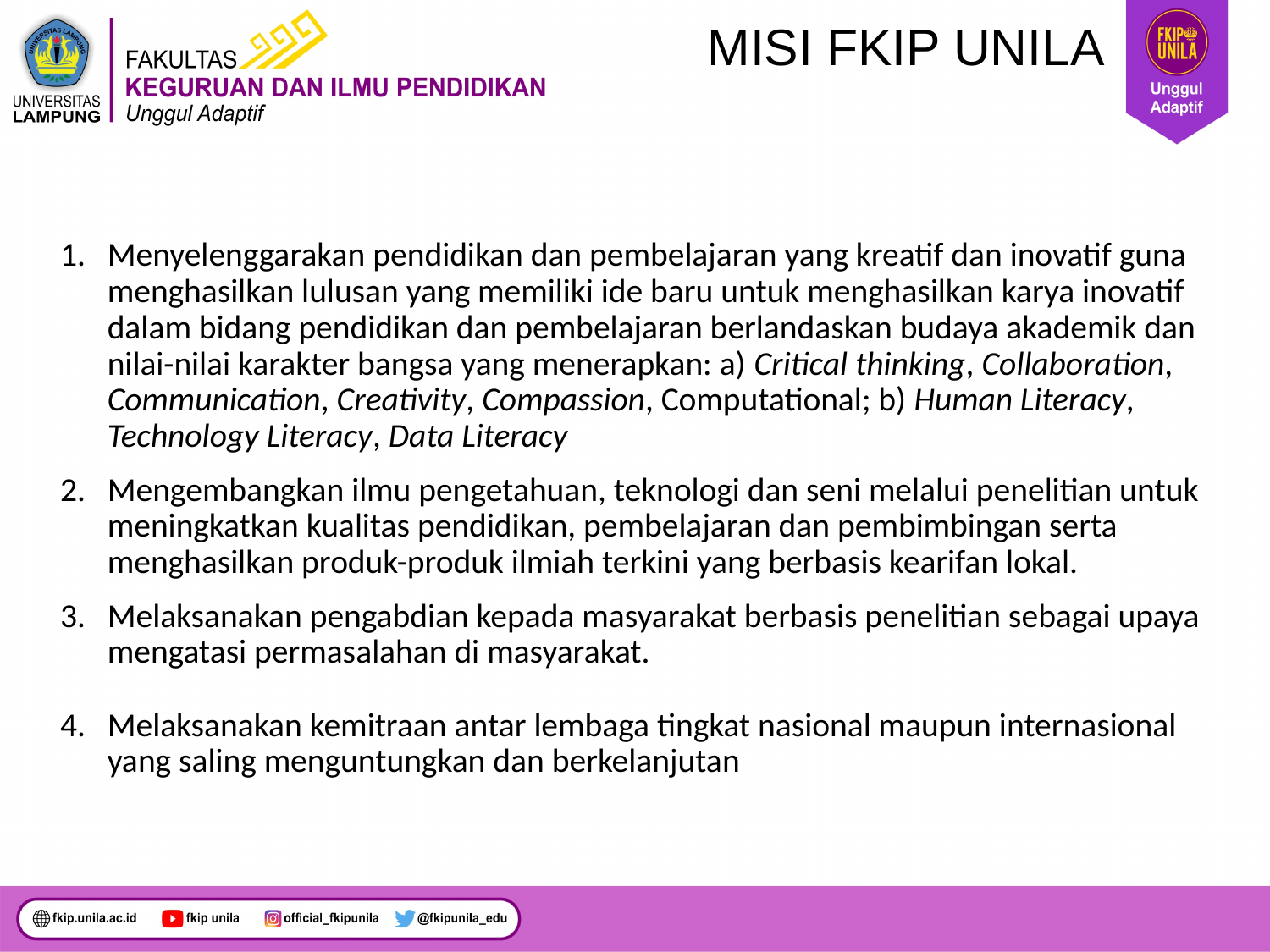

# MISI FKIP UNILA
Menyelenggarakan pendidikan dan pembelajaran yang kreatif dan inovatif guna menghasilkan lulusan yang memiliki ide baru untuk menghasilkan karya inovatif dalam bidang pendidikan dan pembelajaran berlandaskan budaya akademik dan nilai-nilai karakter bangsa yang menerapkan: a) Critical thinking, Collaboration, Communication, Creativity, Compassion, Computational; b) Human Literacy, Technology Literacy, Data Literacy
Mengembangkan ilmu pengetahuan, teknologi dan seni melalui penelitian untuk meningkatkan kualitas pendidikan, pembelajaran dan pembimbingan serta menghasilkan produk-produk ilmiah terkini yang berbasis kearifan lokal.
Melaksanakan pengabdian kepada masyarakat berbasis penelitian sebagai upaya mengatasi permasalahan di masyarakat.

Melaksanakan kemitraan antar lembaga tingkat nasional maupun internasional yang saling menguntungkan dan berkelanjutan